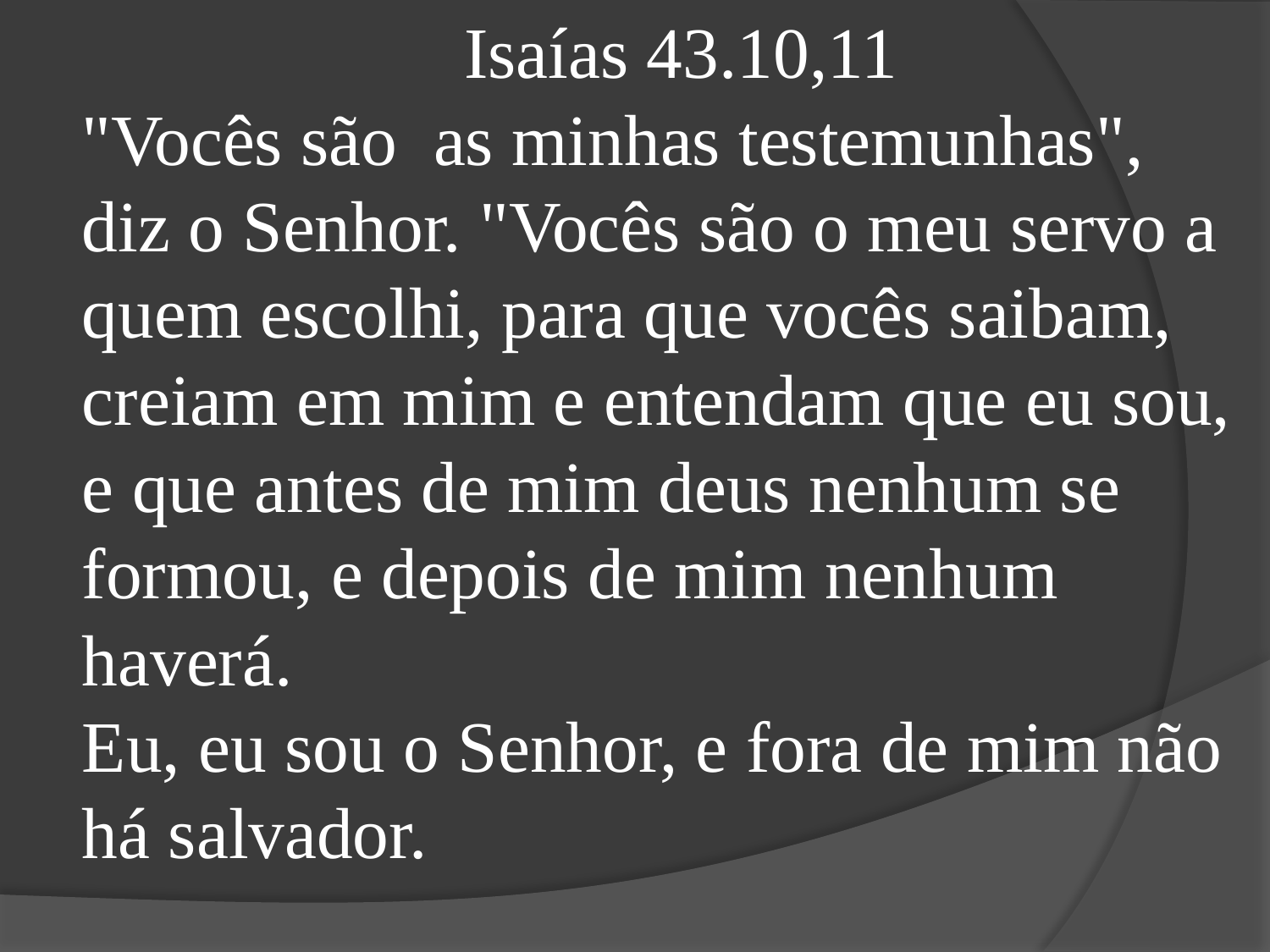

Isaías 43.10,11
"Vocês são  as minhas testemunhas",
diz o Senhor. "Vocês são o meu servo a quem escolhi, para que vocês saibam, creiam em mim e entendam que eu sou,
e que antes de mim deus nenhum se formou, e depois de mim nenhum haverá.
Eu, eu sou o Senhor, e fora de mim não há salvador.